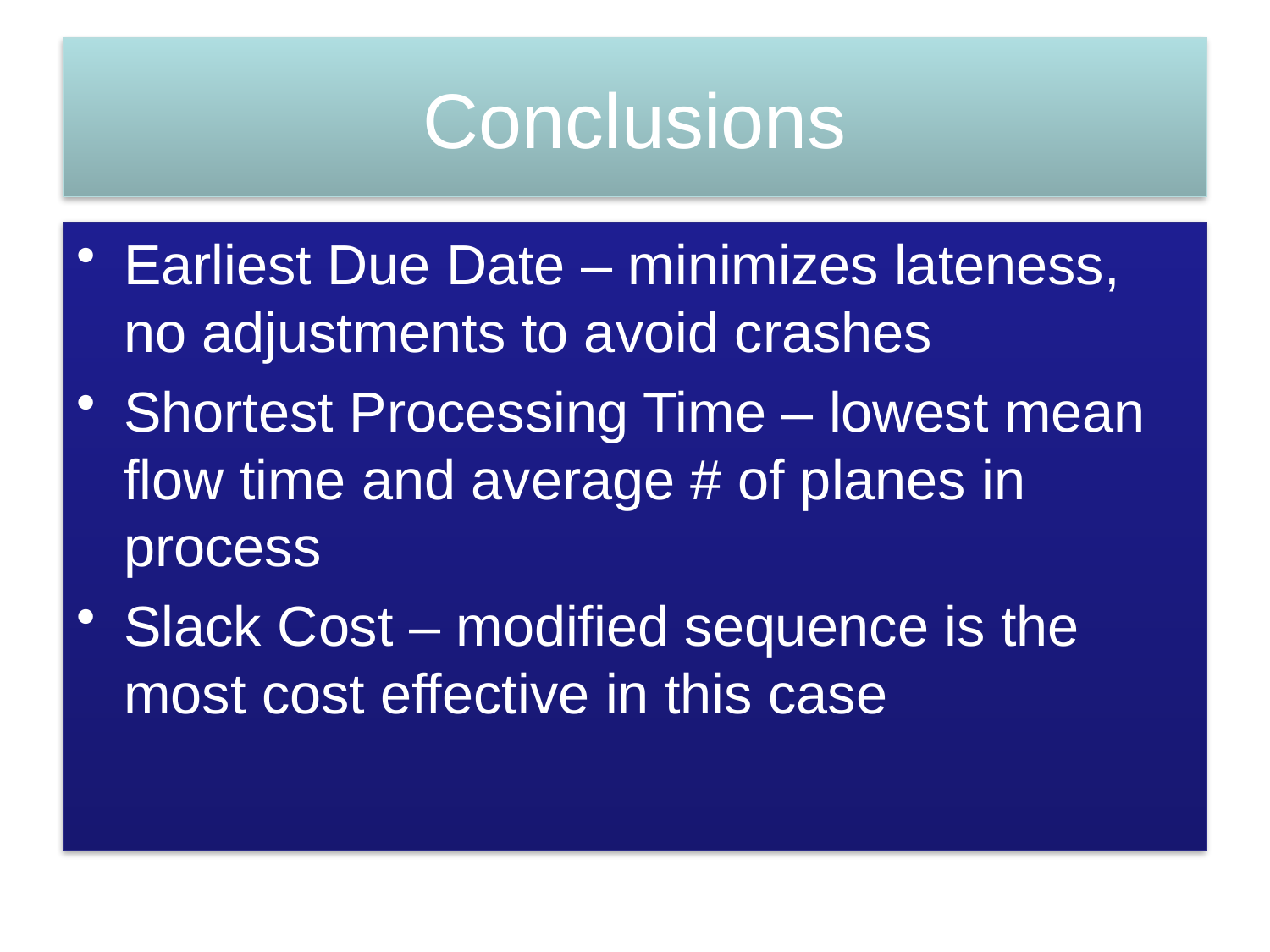

# Conclusions
Earliest Due Date – minimizes lateness, no adjustments to avoid crashes
Shortest Processing Time – lowest mean flow time and average # of planes in process
Slack Cost – modified sequence is the most cost effective in this case